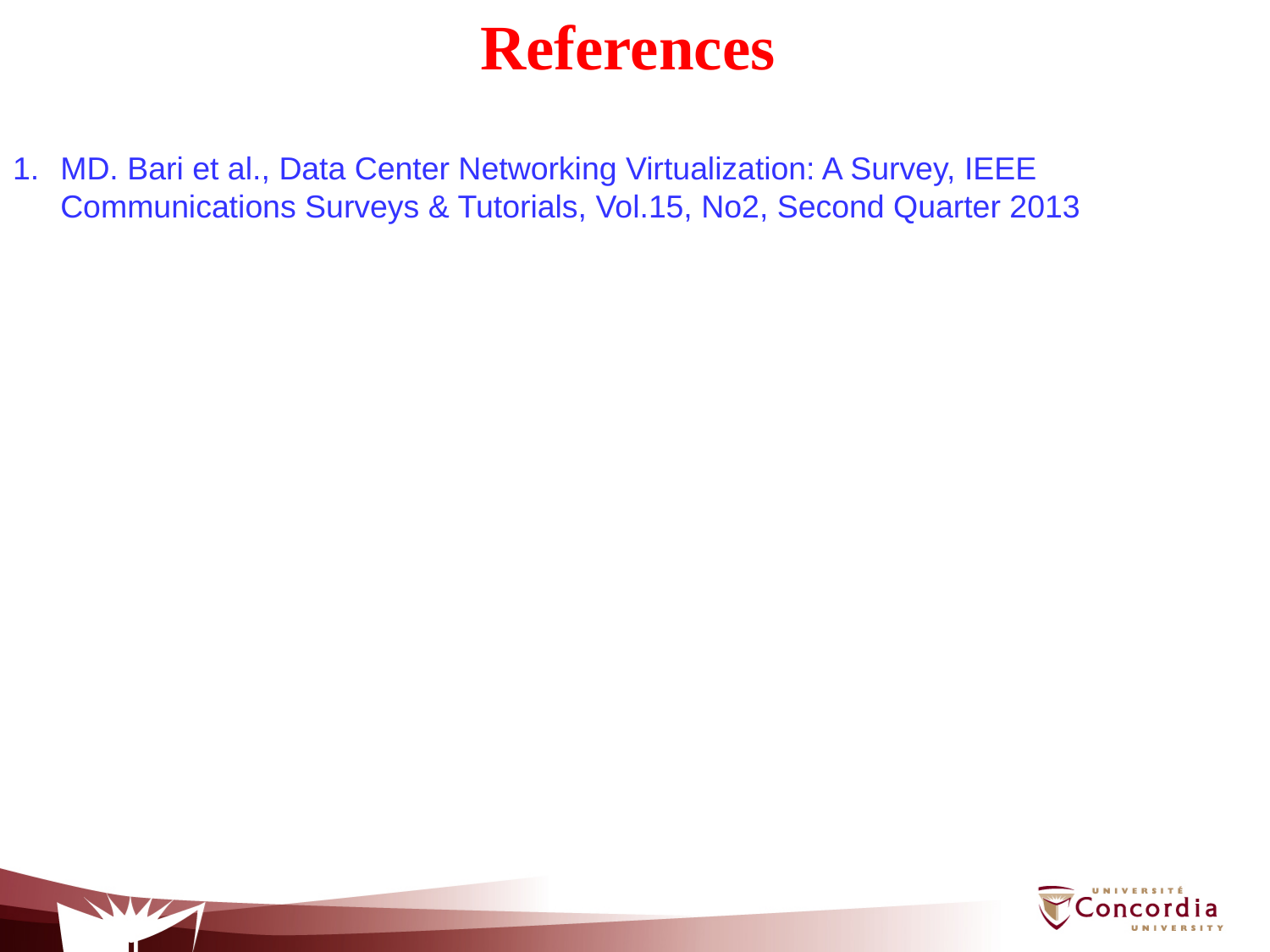

# References

MD. Bari et al., Data Center Networking Virtualization: A Survey, IEEE Communications Surveys & Tutorials, Vol.15, No2, Second Quarter 2013